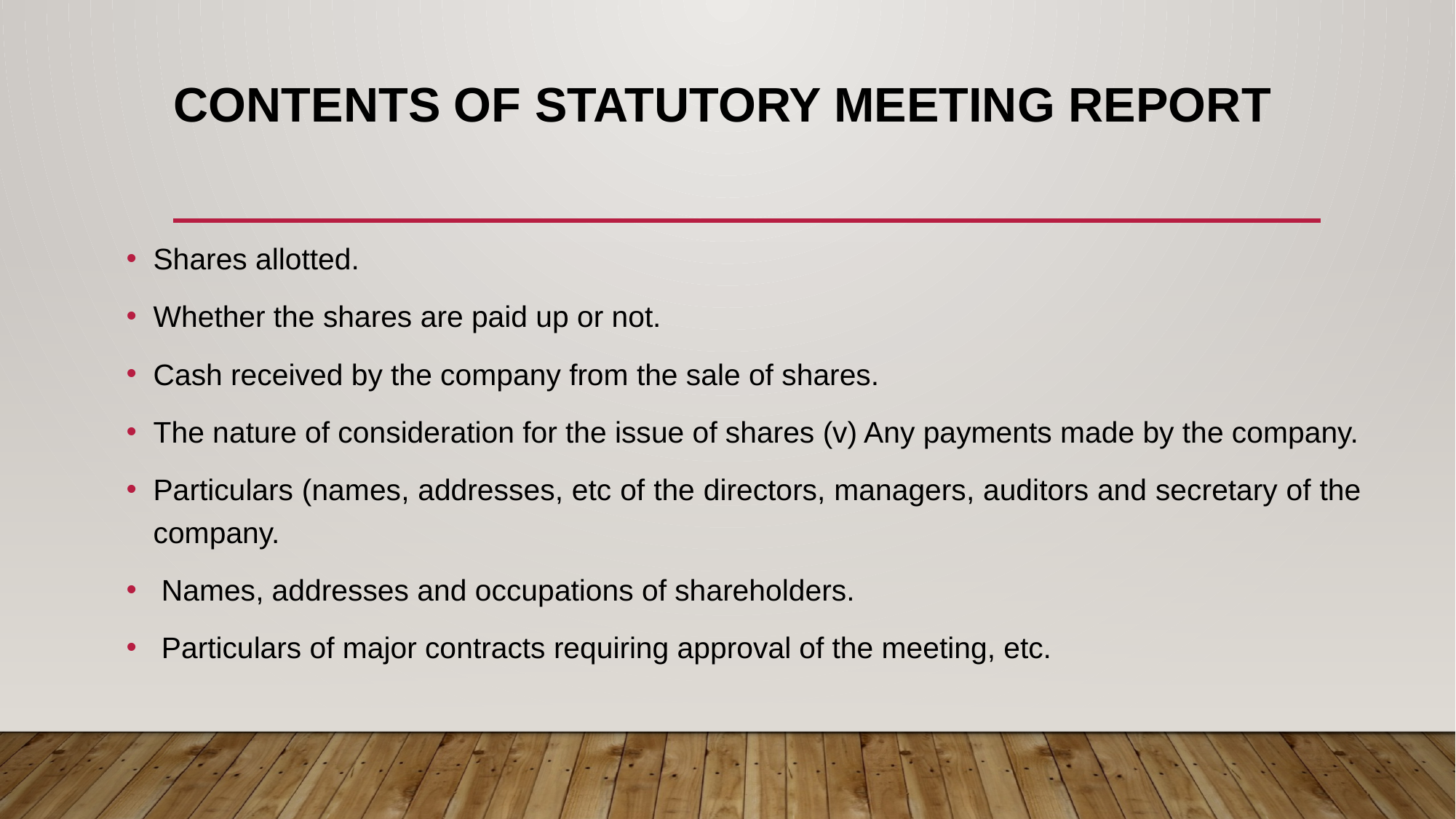

# CONTENTS OF STATUTORY MEETING REPORT
Shares allotted.
Whether the shares are paid up or not.
Cash received by the company from the sale of shares.
The nature of consideration for the issue of shares (v) Any payments made by the company.
Particulars (names, addresses, etc of the directors, managers, auditors and secretary of the company.
 Names, addresses and occupations of shareholders.
 Particulars of major contracts requiring approval of the meeting, etc.